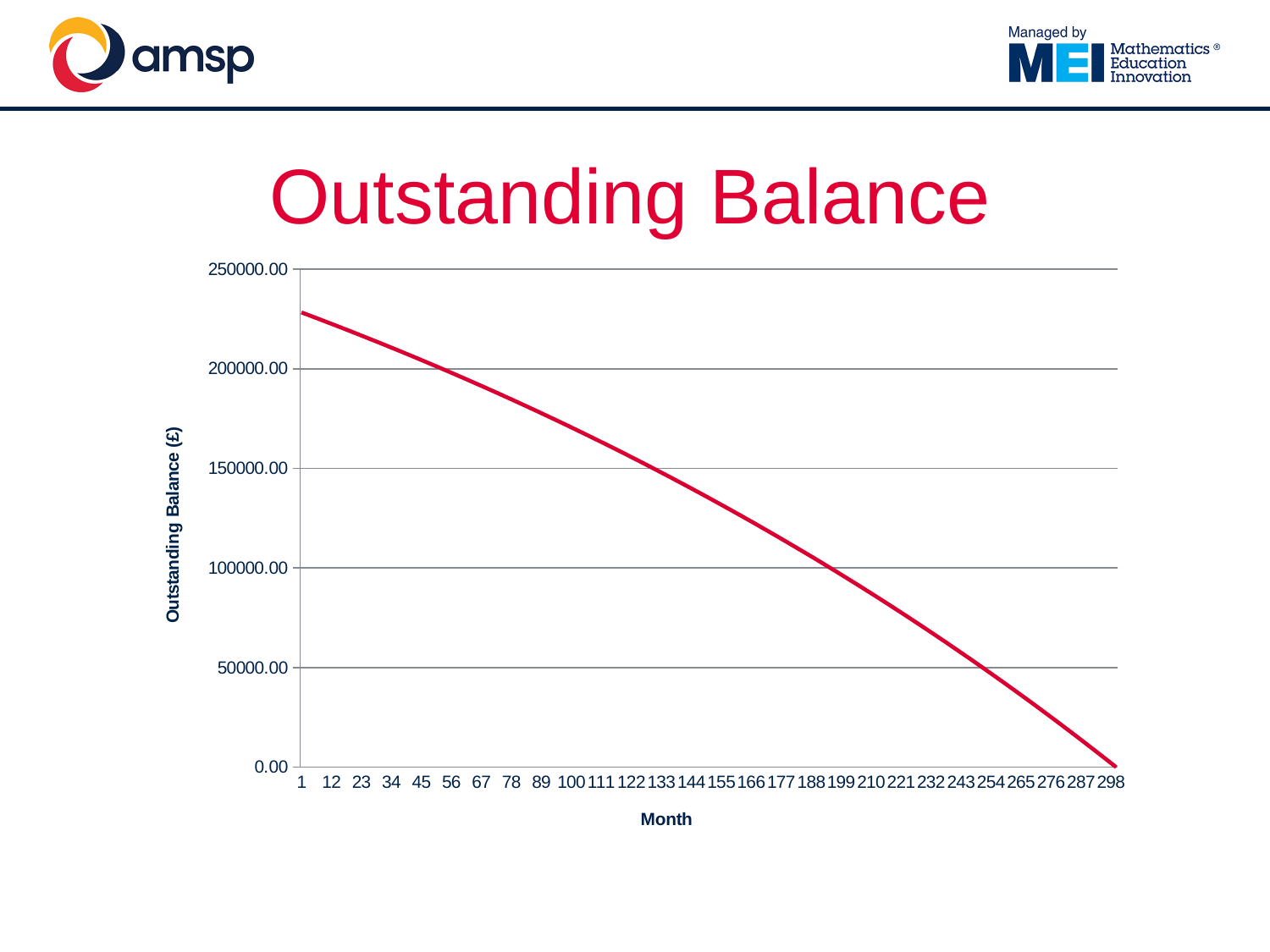

# Outstanding Balance

### Chart

| Category |  |
|---|---|